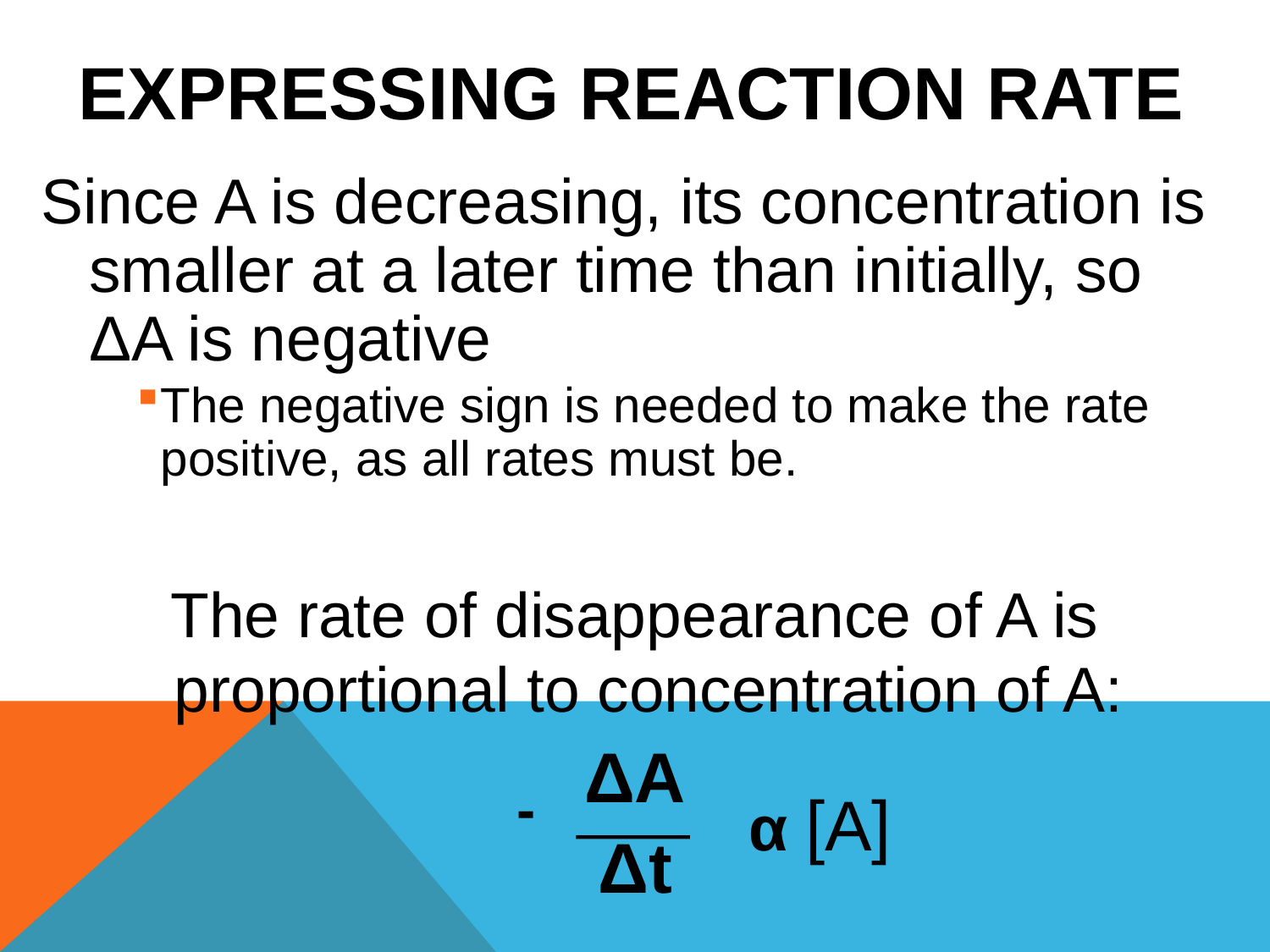

# Expressing reaction rate
Since A is decreasing, its concentration is smaller at a later time than initially, so ΔA is negative
The negative sign is needed to make the rate positive, as all rates must be.

The rate of disappearance of A is proportional to concentration of A:
ΔA
Δt
-
α [A]